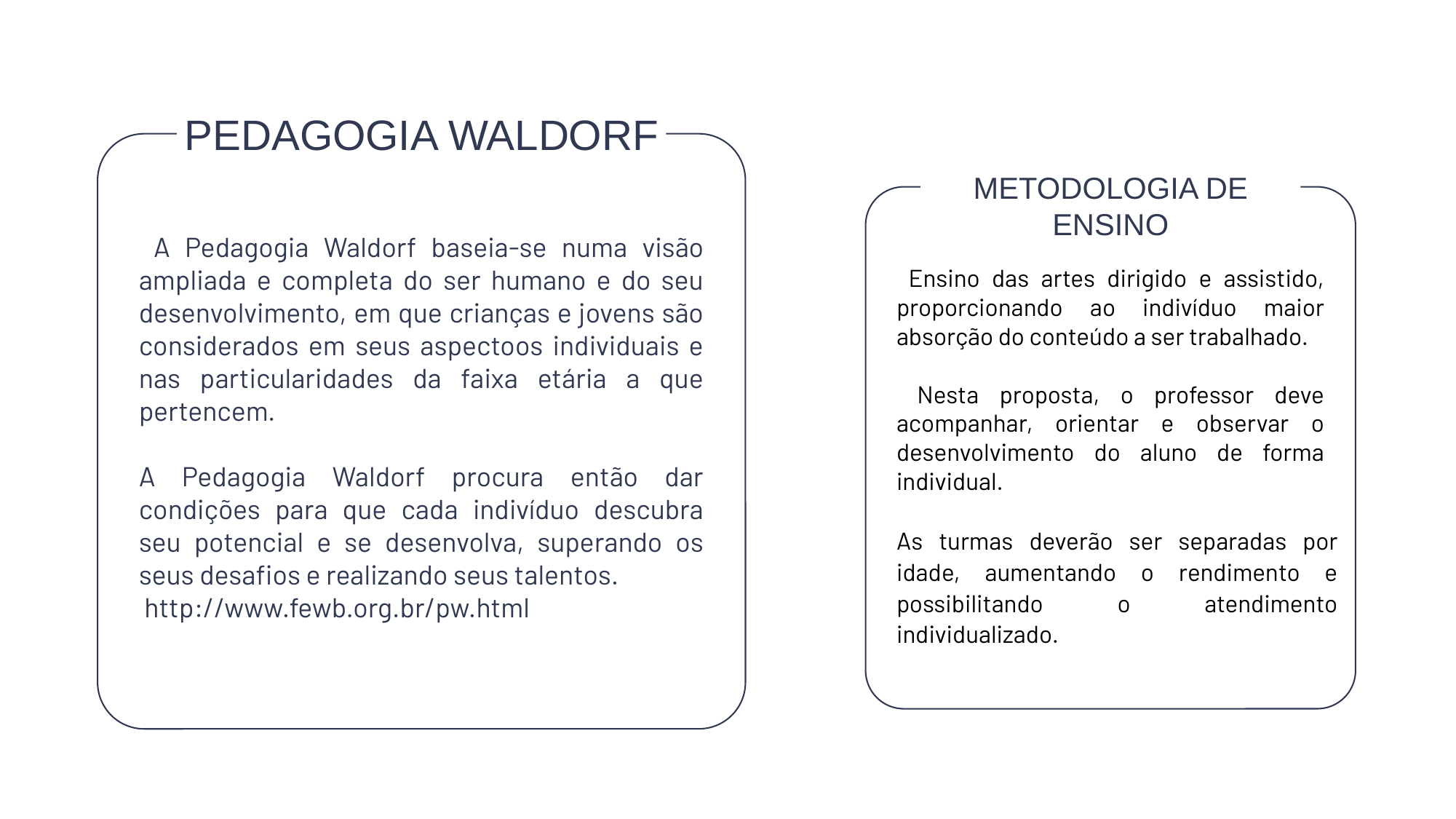

PEDAGOGIA WALDORF

 A Pedagogia Waldorf baseia-se numa visão ampliada e completa do ser humano e do seu desenvolvimento, em que crianças e jovens são considerados em seus aspectoos individuais e nas particularidades da faixa etária a que pertencem.

A Pedagogia Waldorf procura então dar condições para que cada indivíduo descubra seu potencial e se desenvolva, superando os seus desafios e realizando seus talentos.
 http://www.fewb.org.br/pw.html

METODOLOGIA DE ENSINO

 Ensino das artes dirigido e assistido, proporcionando ao indivíduo maior absorção do conteúdo a ser trabalhado.

 Nesta proposta, o professor deve acompanhar, orientar e observar o desenvolvimento do aluno de forma individual.
As turmas deverão ser separadas por idade, aumentando o rendimento e possibilitando o atendimento individualizado.